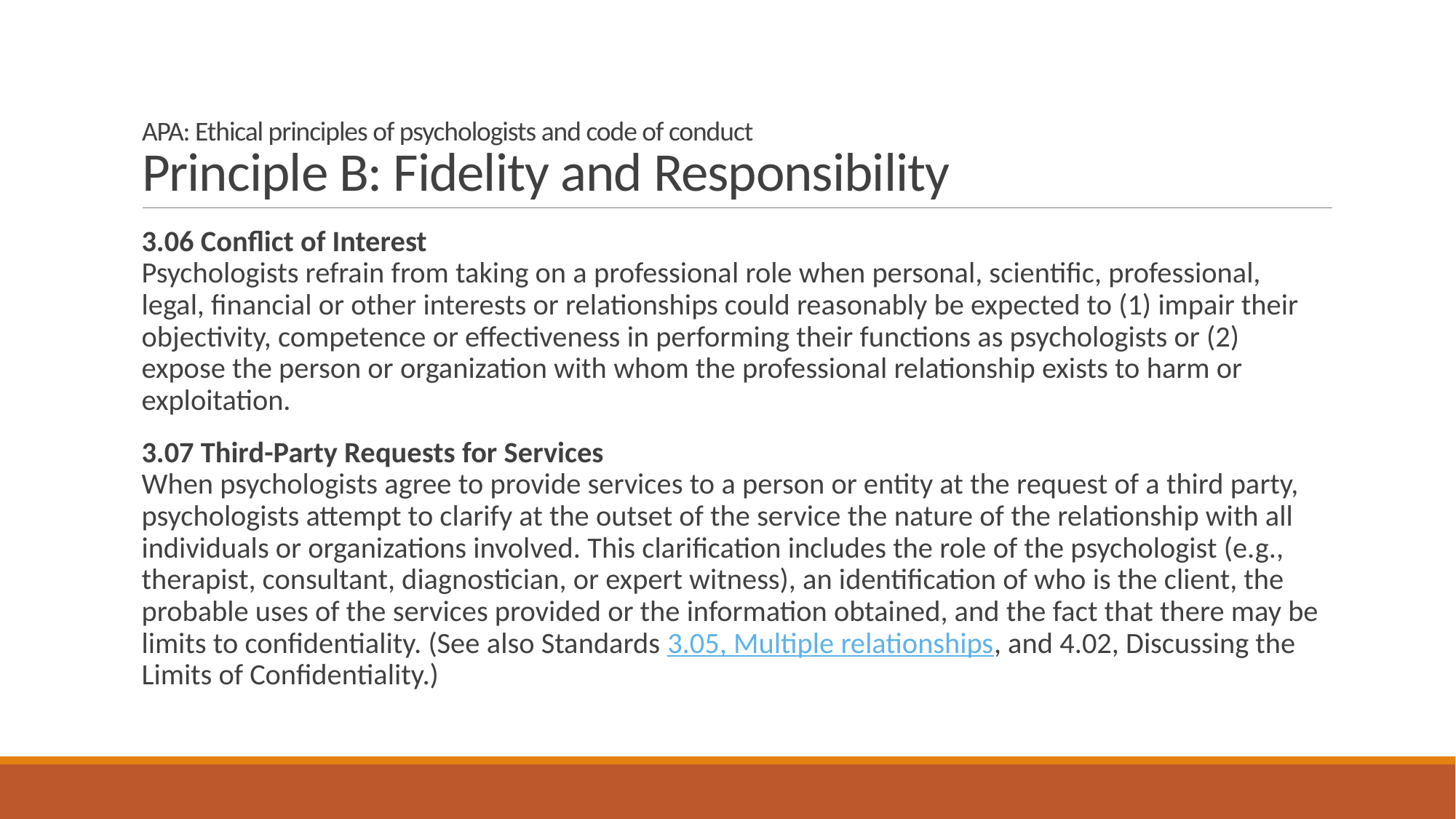

# APA: Ethical principles of psychologists and code of conduct Principle B: Fidelity and Responsibility
3.06 Conflict of Interest
Psychologists refrain from taking on a professional role when personal, scientific, professional, legal, financial or other interests or relationships could reasonably be expected to (1) impair their objectivity, competence or effectiveness in performing their functions as psychologists or (2) expose the person or organization with whom the professional relationship exists to harm or exploitation.
3.07 Third-Party Requests for Services
When psychologists agree to provide services to a person or entity at the request of a third party, psychologists attempt to clarify at the outset of the service the nature of the relationship with all individuals or organizations involved. This clarification includes the role of the psychologist (e.g., therapist, consultant, diagnostician, or expert witness), an identification of who is the client, the probable uses of the services provided or the information obtained, and the fact that there may be limits to confidentiality. (See also Standards 3.05, Multiple relationships, and 4.02, Discussing the Limits of Confidentiality.)